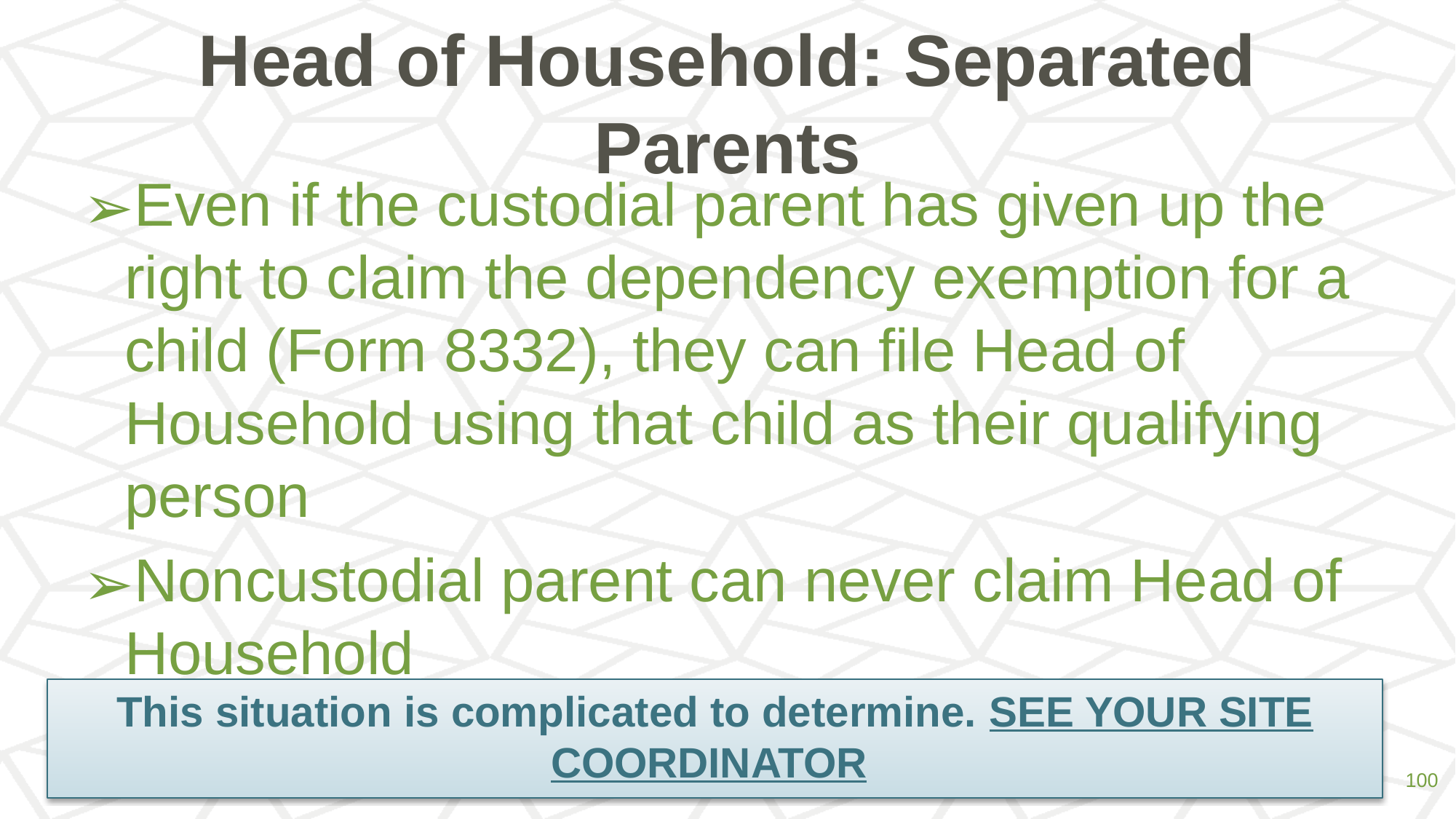

# Head of Household: Separated Parents
Even if the custodial parent has given up the right to claim the dependency exemption for a child (Form 8332), they can file Head of Household using that child as their qualifying person
Noncustodial parent can never claim Head of Household
This situation is complicated to determine. SEE YOUR SITE COORDINATOR
100